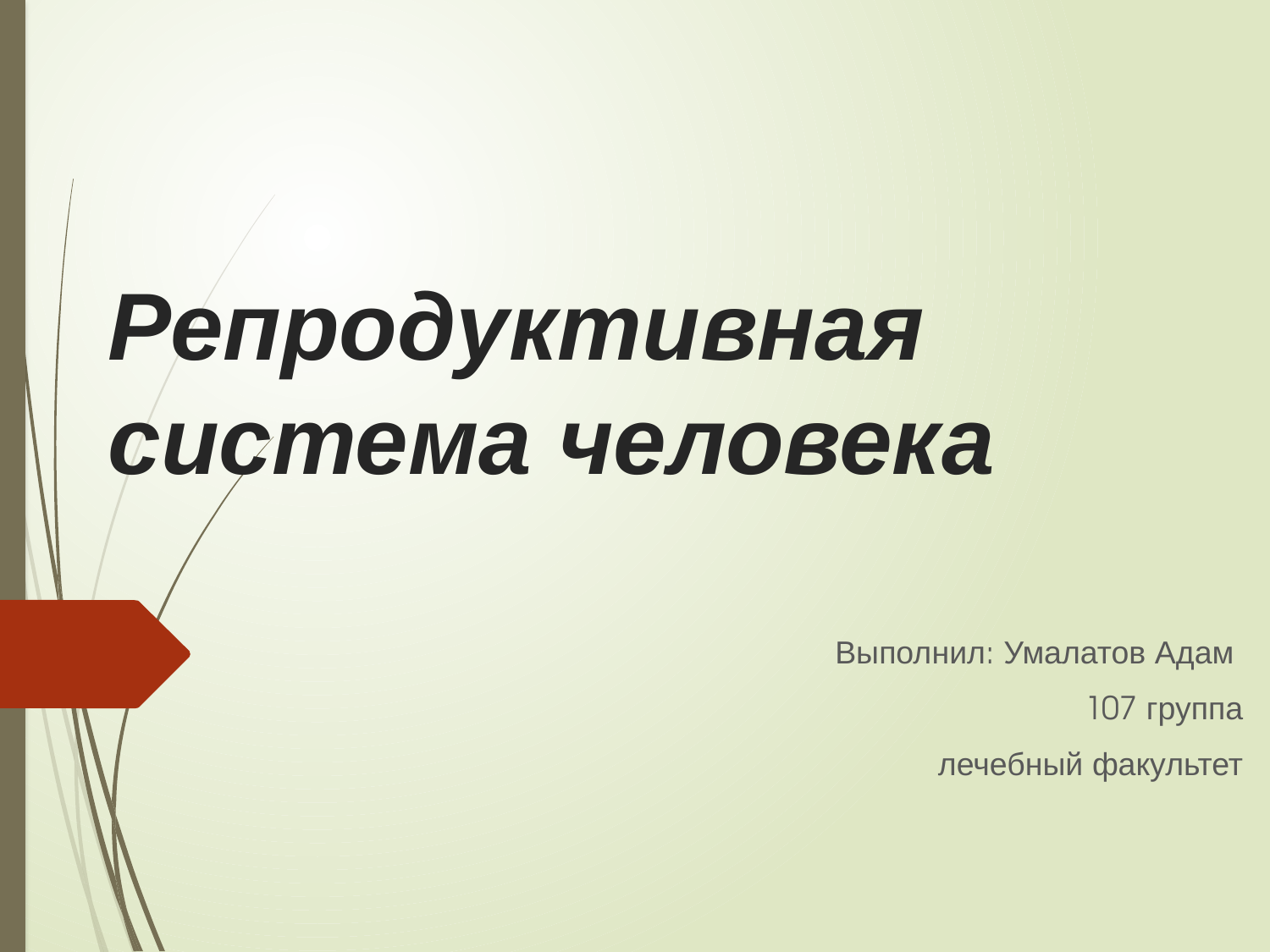

# Репродуктивная система человека
Выполнил: Умалатов Адам
107 группа
 лечебный факультет